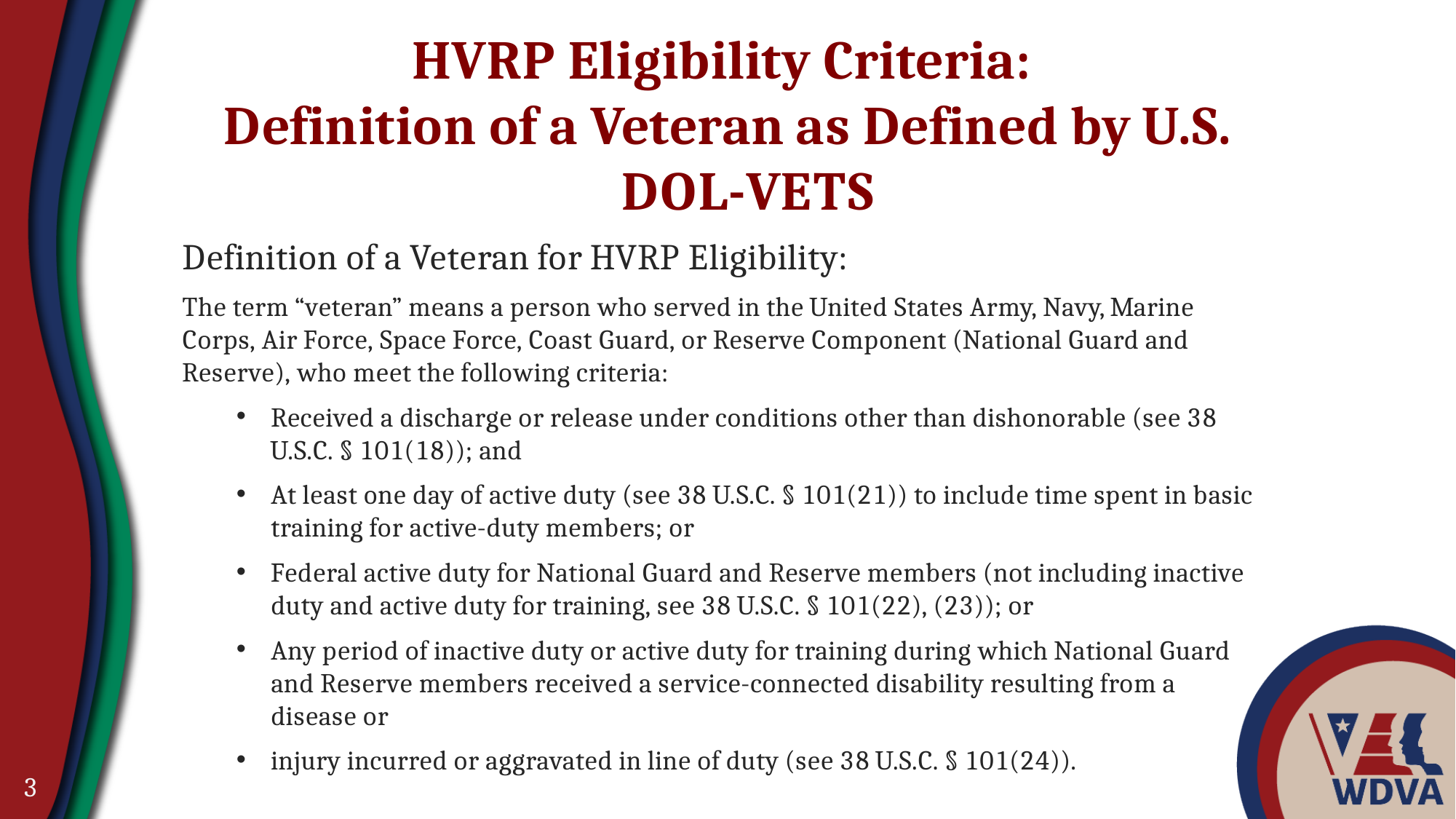

HVRP Eligibility Criteria:
Definition of a Veteran as Defined by U.S. DOL-VETS
Definition of a Veteran for HVRP Eligibility:
The term “veteran” means a person who served in the United States Army, Navy, Marine Corps, Air Force, Space Force, Coast Guard, or Reserve Component (National Guard and Reserve), who meet the following criteria:
Received a discharge or release under conditions other than dishonorable (see 38 U.S.C. § 101(18)); and
At least one day of active duty (see 38 U.S.C. § 101(21)) to include time spent in basic training for active-duty members; or
Federal active duty for National Guard and Reserve members (not including inactive duty and active duty for training, see 38 U.S.C. § 101(22), (23)); or
Any period of inactive duty or active duty for training during which National Guard and Reserve members received a service-connected disability resulting from a   disease or
injury incurred or aggravated in line of duty (see 38 U.S.C. § 101(24)).
3